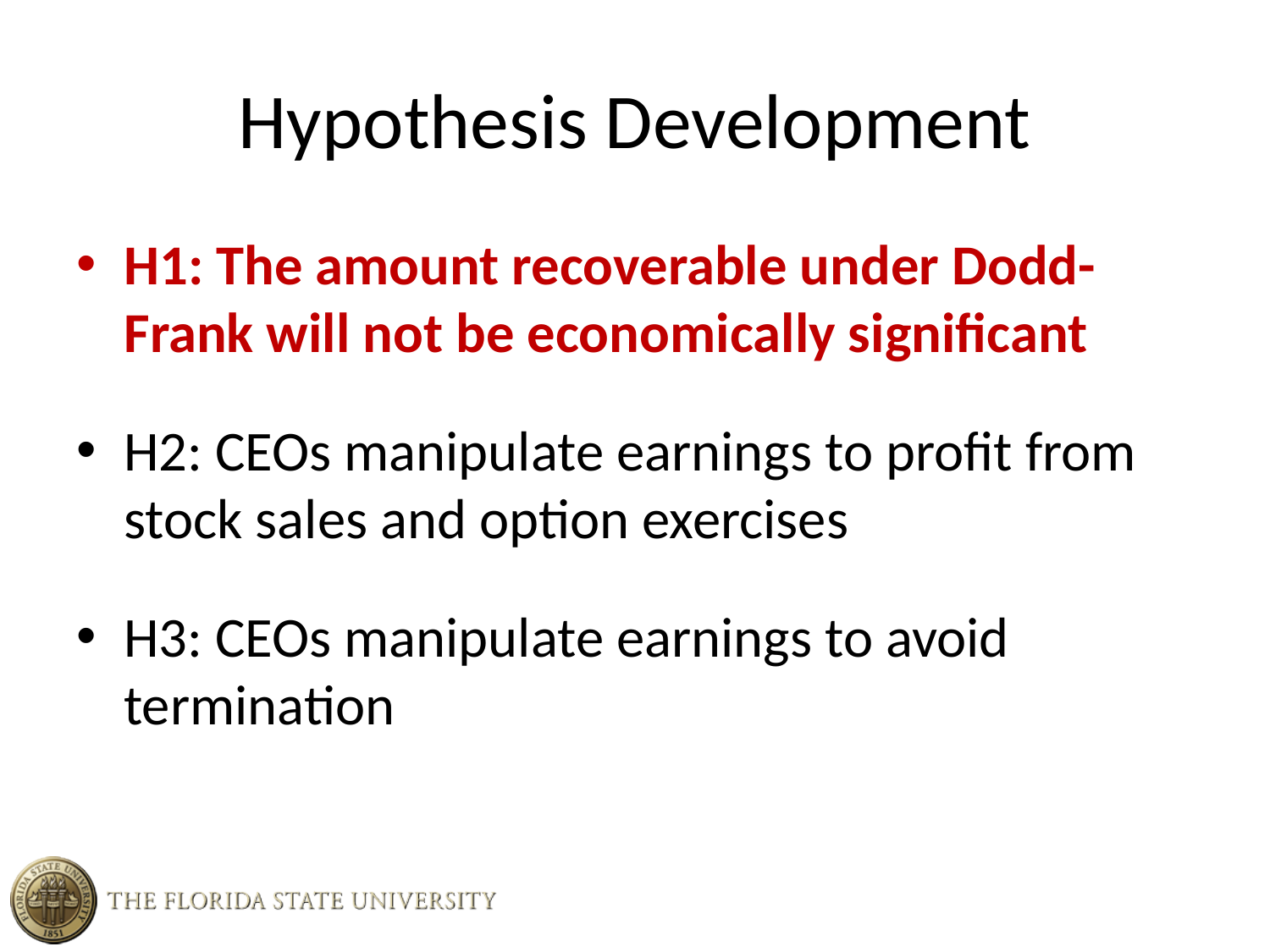

# Hypothesis Development
H1: The amount recoverable under Dodd-Frank will not be economically significant

H2: CEOs manipulate earnings to profit from stock sales and option exercises

H3: CEOs manipulate earnings to avoid termination